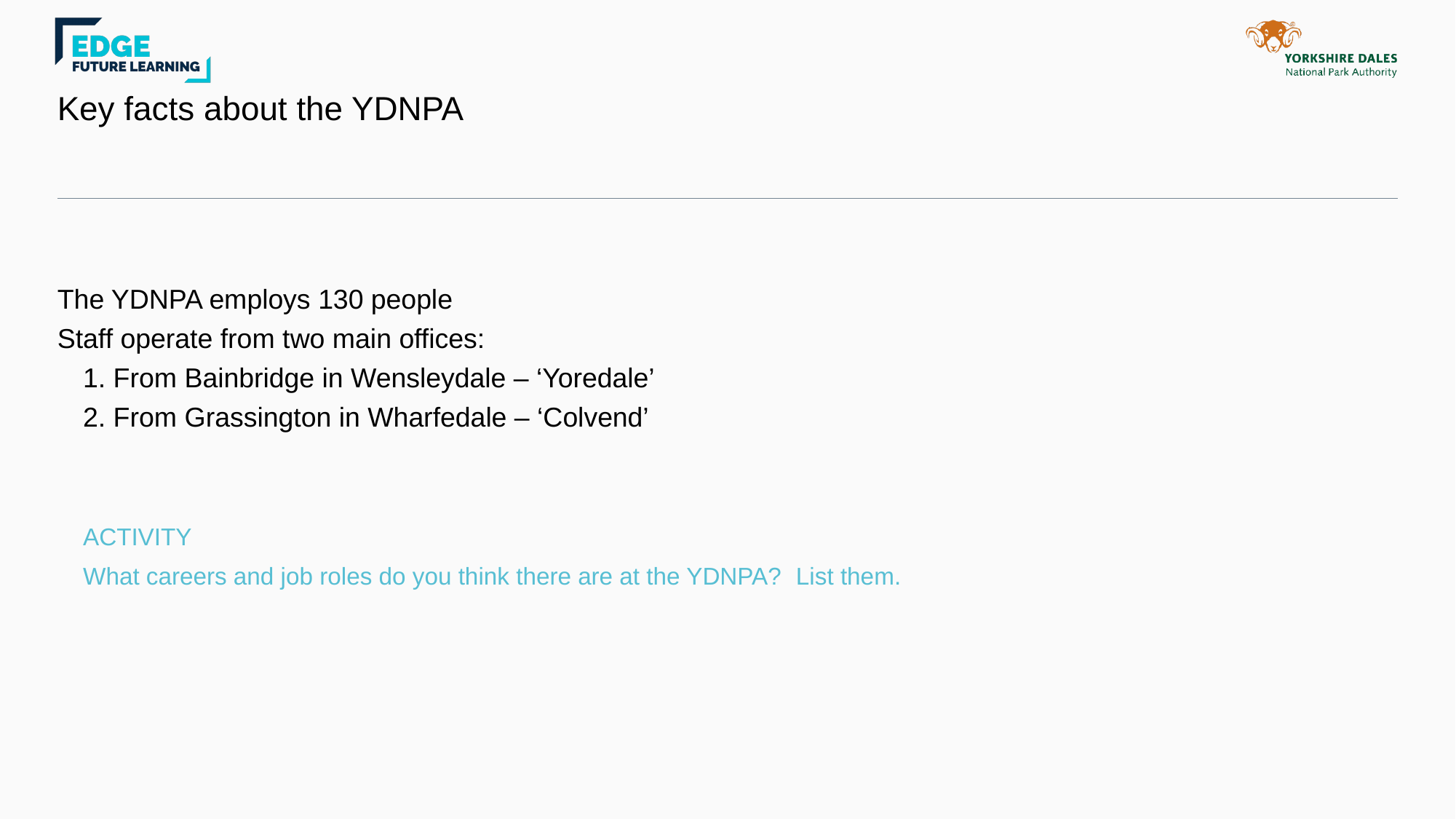

# Key facts about the YDNPA
The YDNPA employs 130 people
Staff operate from two main offices:
1. From Bainbridge in Wensleydale – ‘Yoredale’
2. From Grassington in Wharfedale – ‘Colvend’

ACTIVITY
What careers and job roles do you think there are at the YDNPA?  List them.